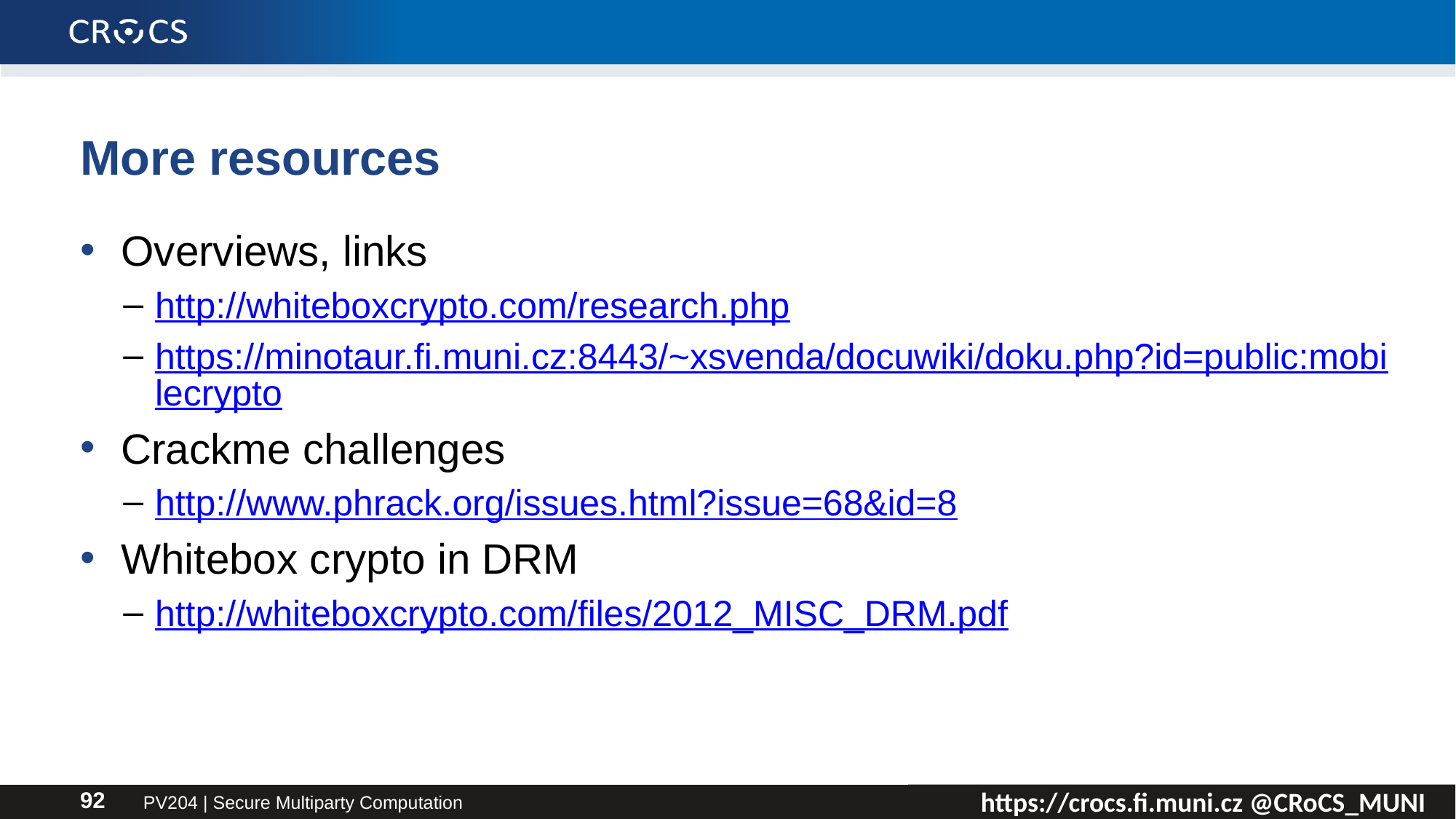

# More resources
Overviews, links
http://whiteboxcrypto.com/research.php
https://minotaur.fi.muni.cz:8443/~xsvenda/docuwiki/doku.php?id=public:mobilecrypto
Crackme challenges
http://www.phrack.org/issues.html?issue=68&id=8
Whitebox crypto in DRM
http://whiteboxcrypto.com/files/2012_MISC_DRM.pdf

PV204 | Secure Multiparty Computation
92